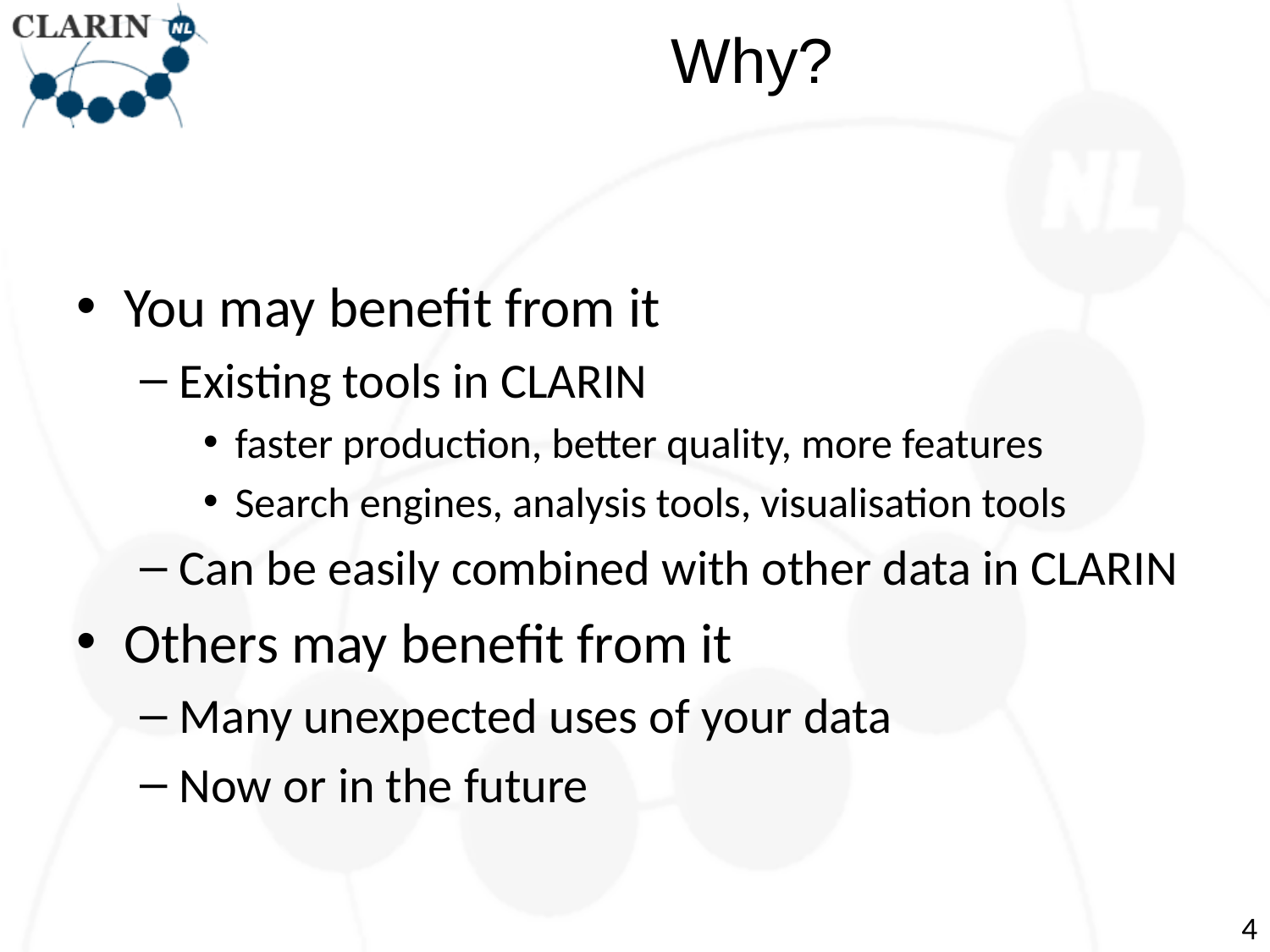

# Why?
You may benefit from it
Existing tools in CLARIN
faster production, better quality, more features
Search engines, analysis tools, visualisation tools
Can be easily combined with other data in CLARIN
Others may benefit from it
Many unexpected uses of your data
Now or in the future
4